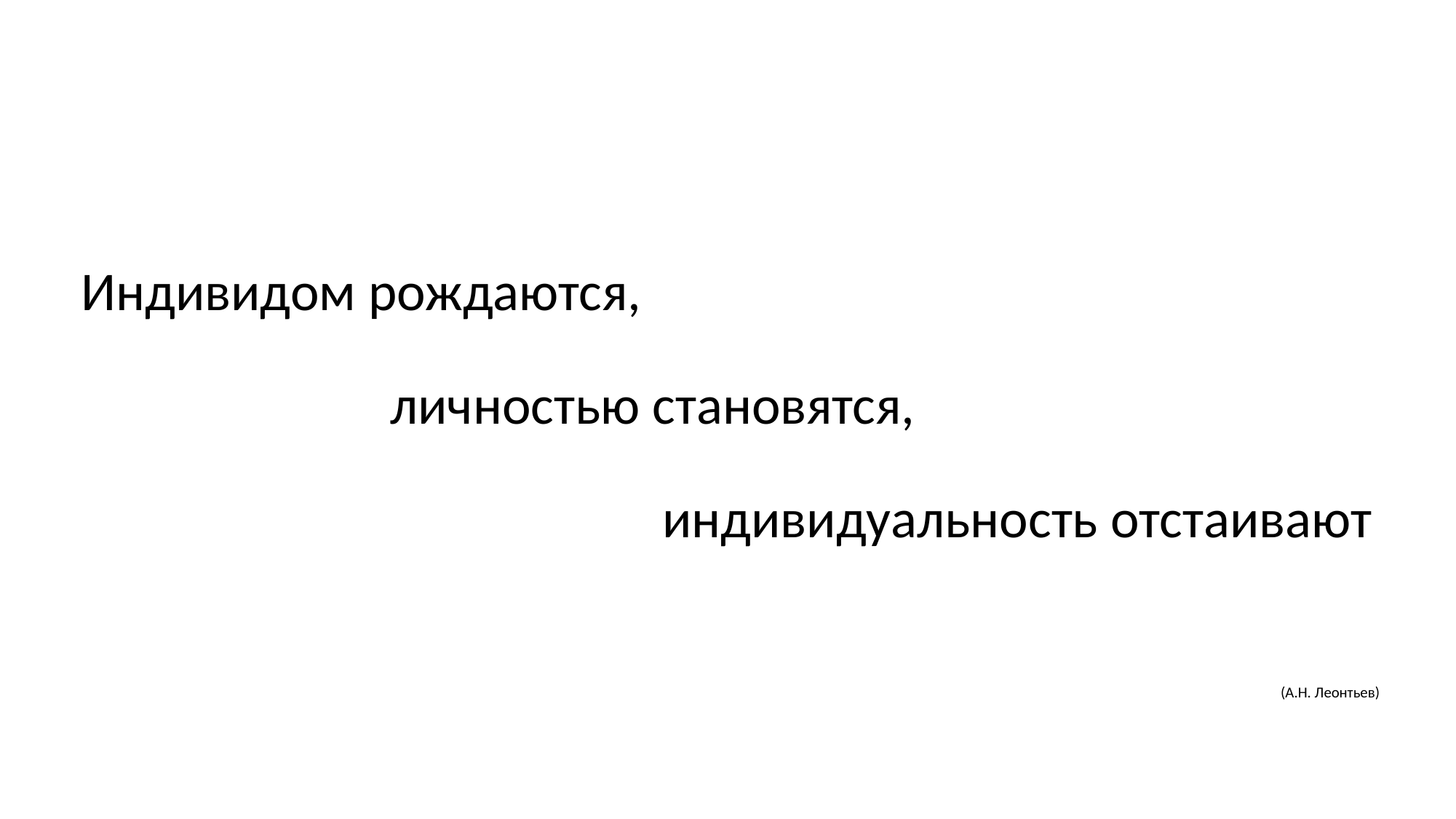

Индивидом рождаются,
                         личностью становятся,
                                               индивидуальность отстаивают
(А.Н. Леонтьев)